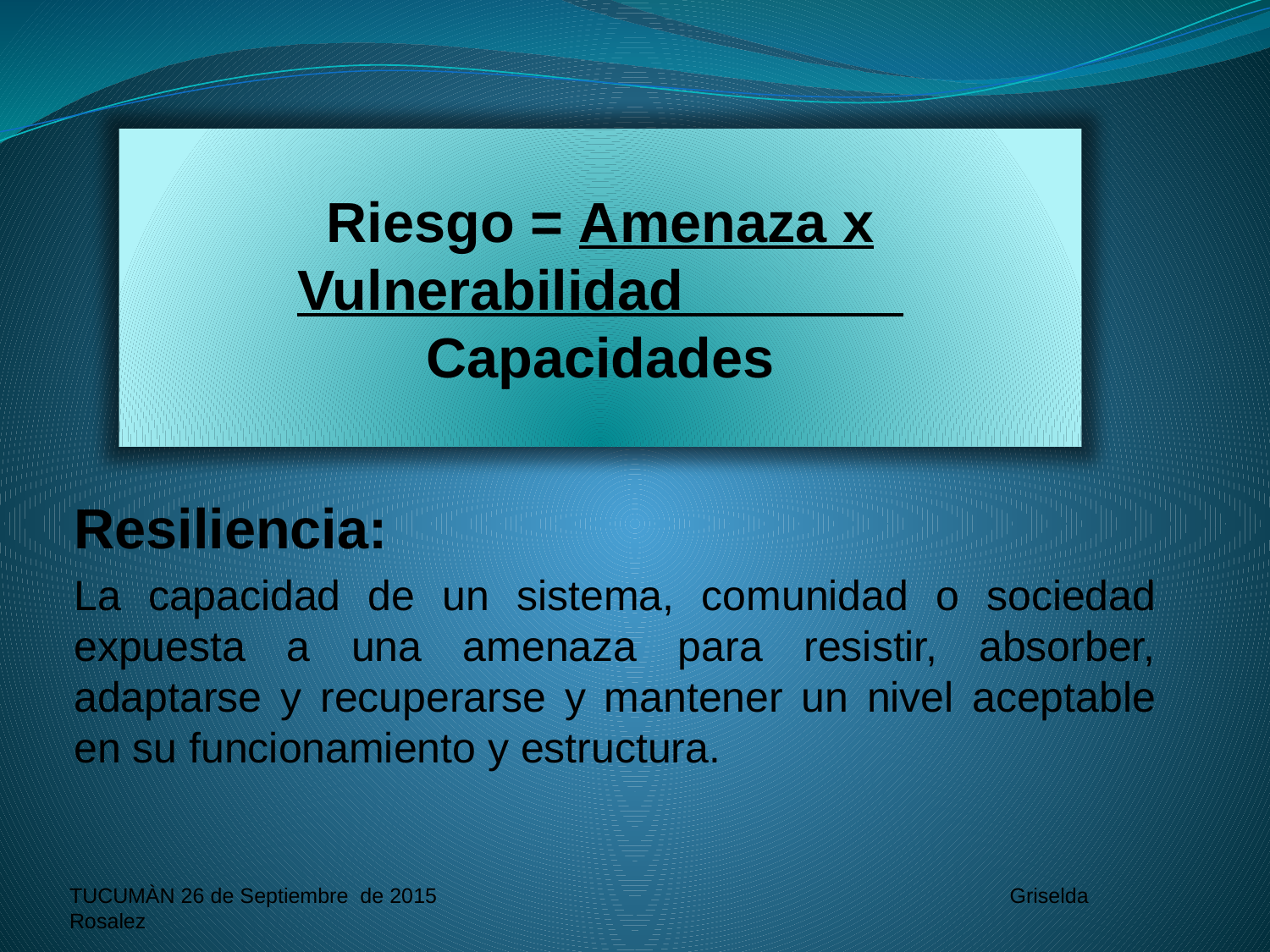

Riesgo = Amenaza x Vulnerabilidad               Capacidades
Resiliencia:
La capacidad de un sistema, comunidad o sociedad expuesta a una amenaza para resistir, absorber, adaptarse y recuperarse y mantener un nivel aceptable en su funcionamiento y estructura.
TUCUMÀN 26 de Septiembre  de 2015                                                                                                 Griselda Rosalez